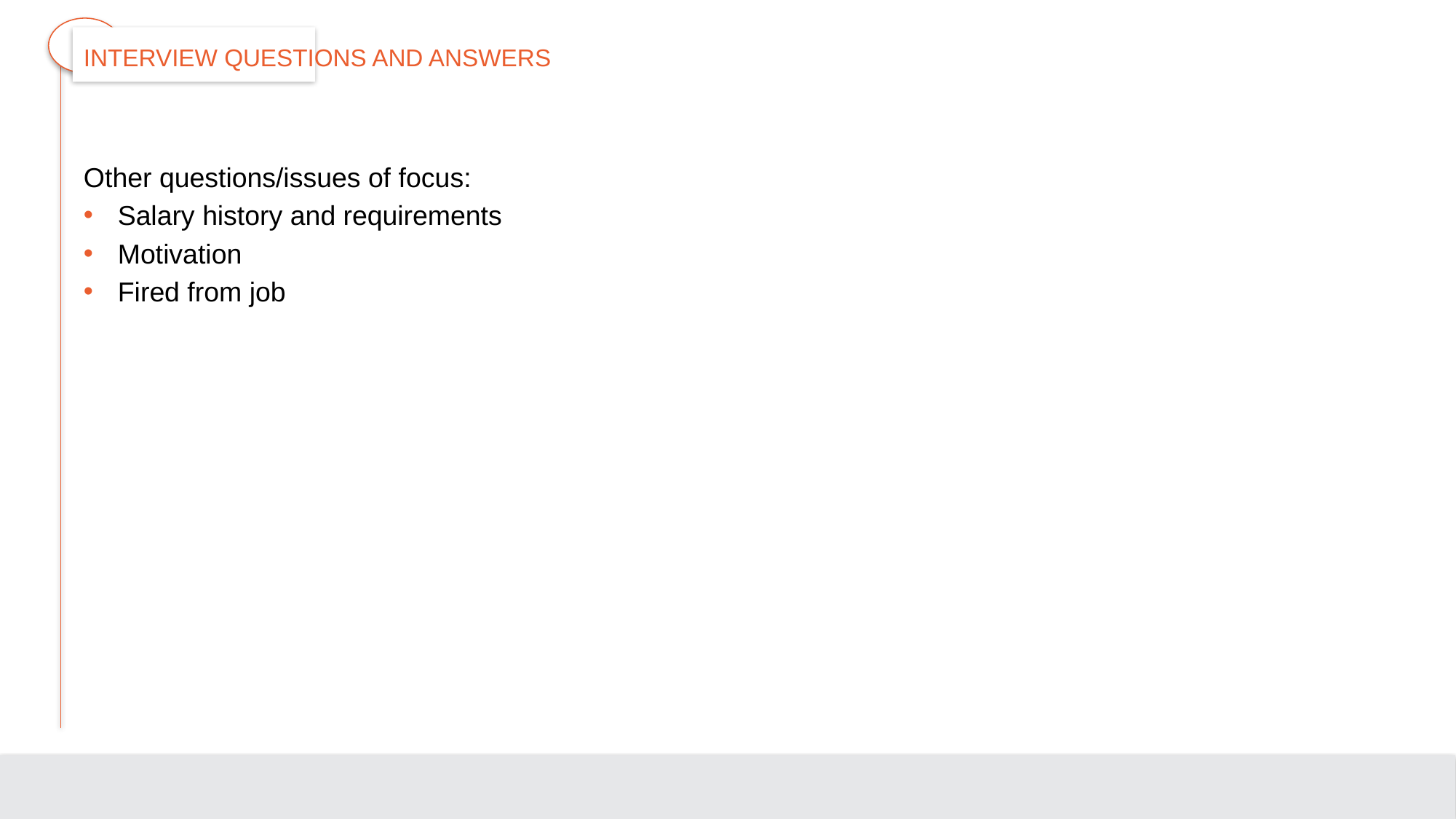

# Interview Questions and Answers
Other questions/issues of focus:
Salary history and requirements
Motivation
Fired from job